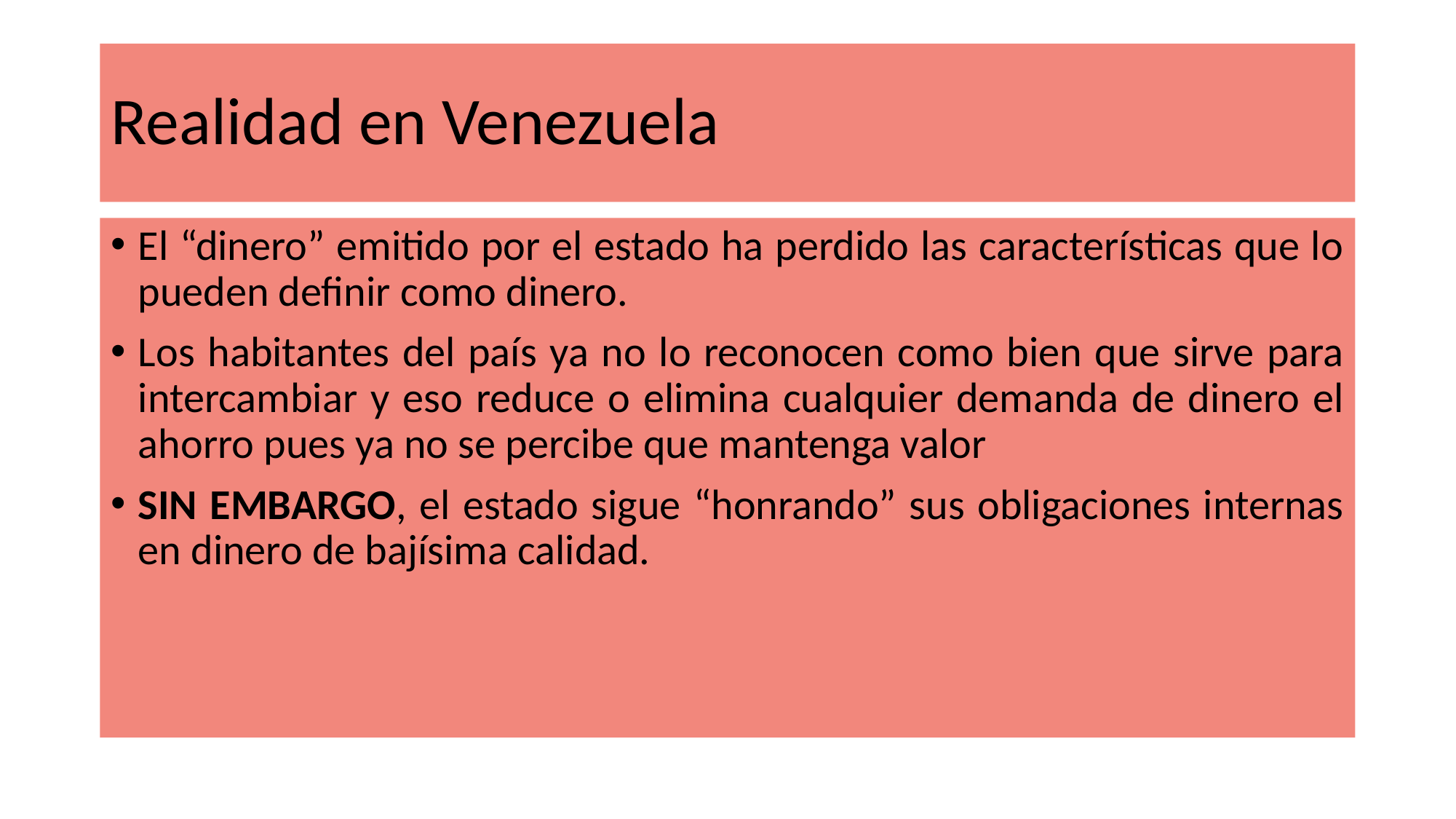

# Realidad en Venezuela
El “dinero” emitido por el estado ha perdido las características que lo pueden definir como dinero.
Los habitantes del país ya no lo reconocen como bien que sirve para intercambiar y eso reduce o elimina cualquier demanda de dinero el ahorro pues ya no se percibe que mantenga valor
SIN EMBARGO, el estado sigue “honrando” sus obligaciones internas en dinero de bajísima calidad.